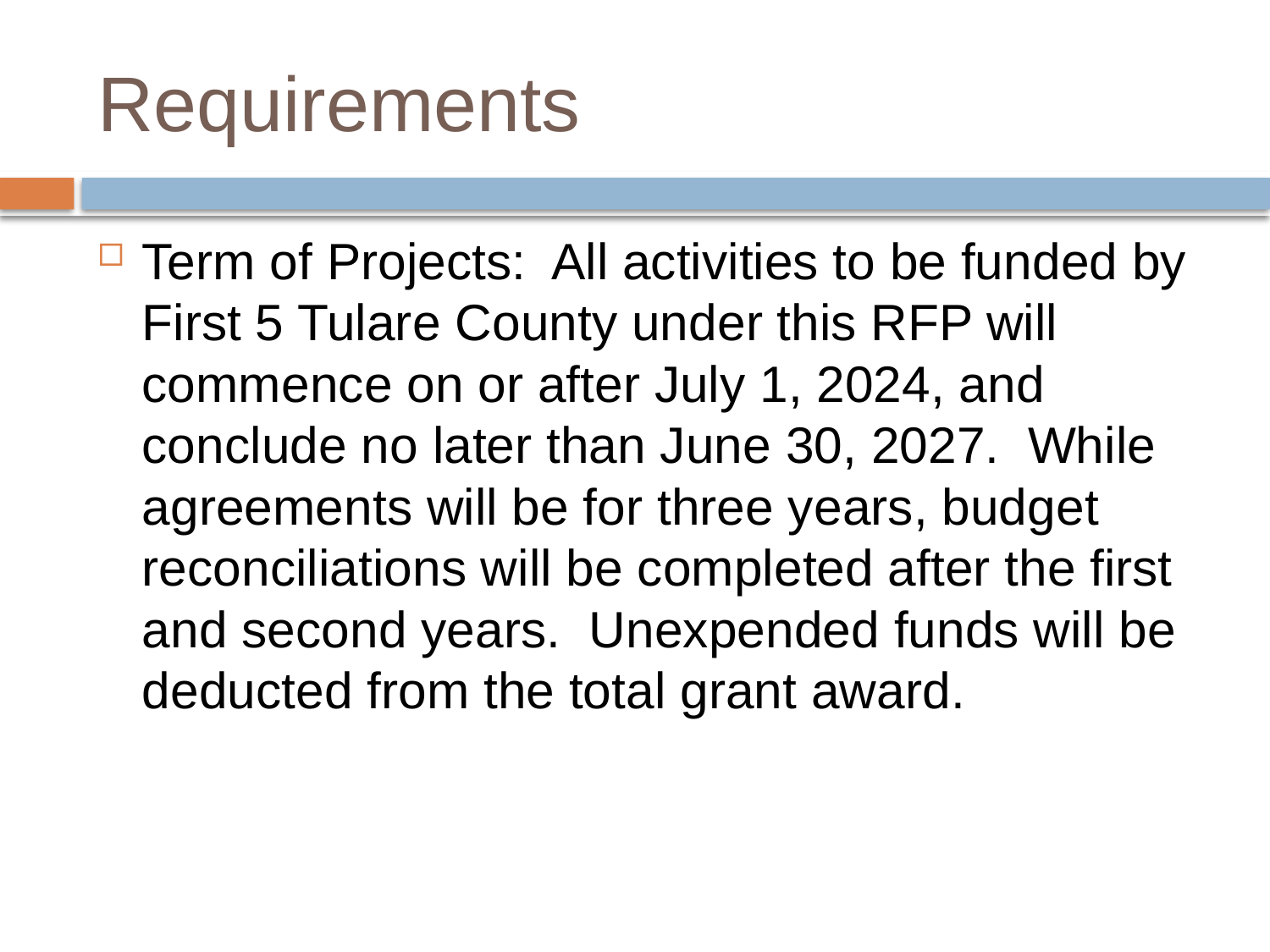

# Requirements
Term of Projects:  All activities to be funded by First 5 Tulare County under this RFP will commence on or after July 1, 2024, and conclude no later than June 30, 2027.  While agreements will be for three years, budget reconciliations will be completed after the first and second years.  Unexpended funds will be deducted from the total grant award.